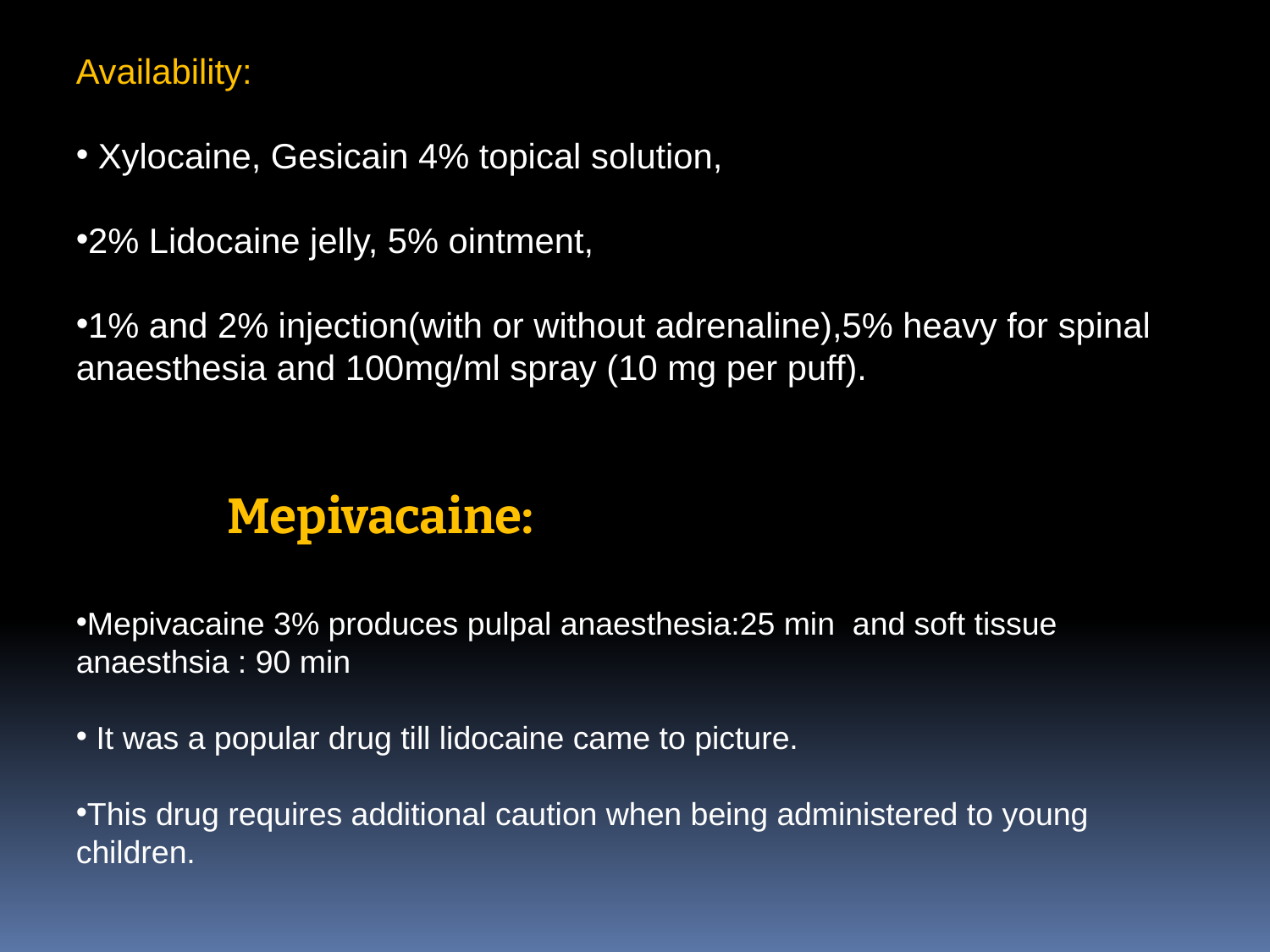

Availability:

 Xylocaine, Gesicain 4% topical solution,

2% Lidocaine jelly, 5% ointment,

1% and 2% injection(with or without adrenaline),5% heavy for spinal anaesthesia and 100mg/ml spray (10 mg per puff).

                 Mepivacaine:

Mepivacaine 3% produces pulpal anaesthesia:25 min  and soft tissue anaesthsia : 90 min

 It was a popular drug till lidocaine came to picture.

This drug requires additional caution when being administered to young children.